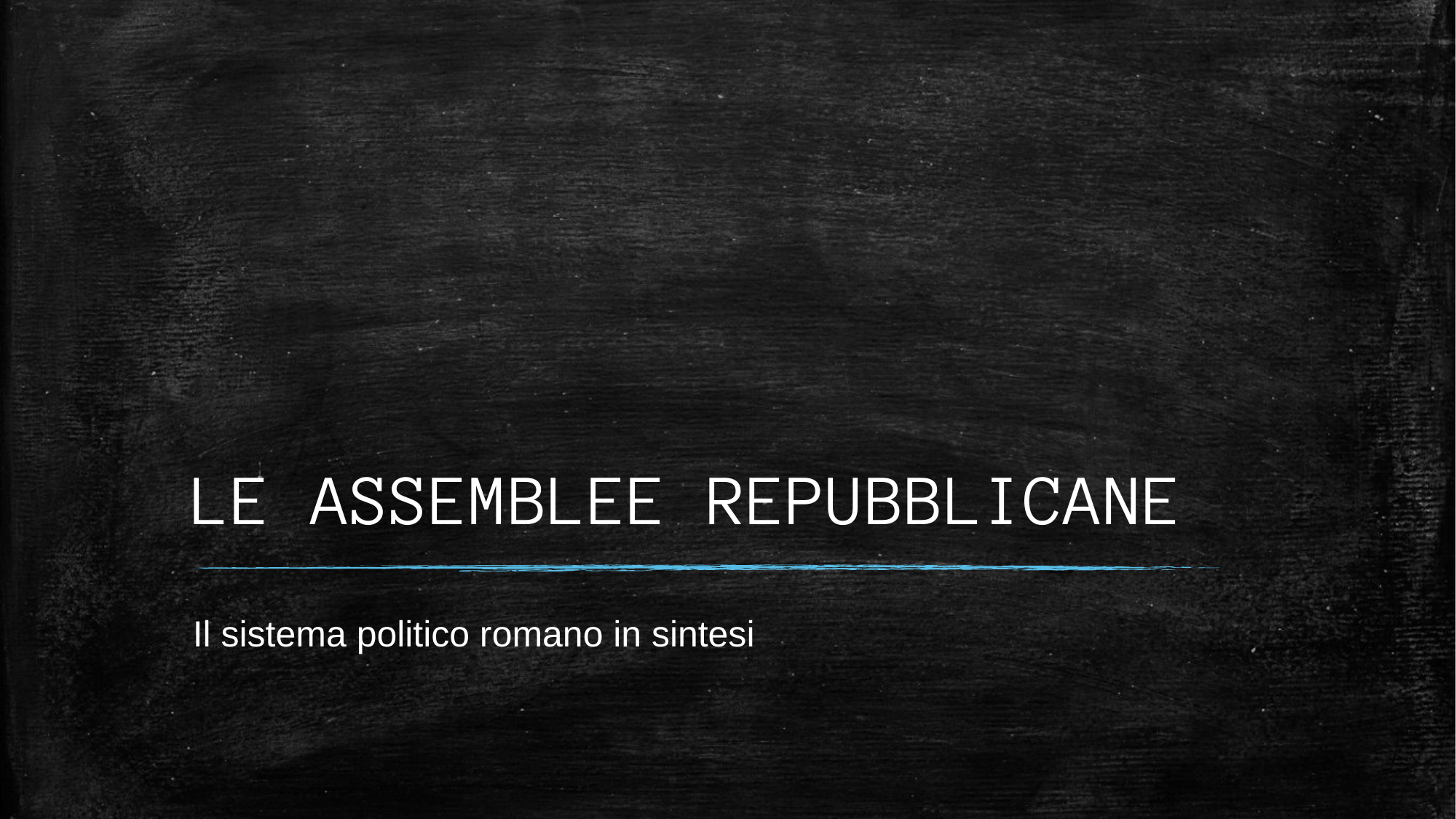

# LE ASSEMBLEE REPUBBLICANE
Il sistema politico romano in sintesi